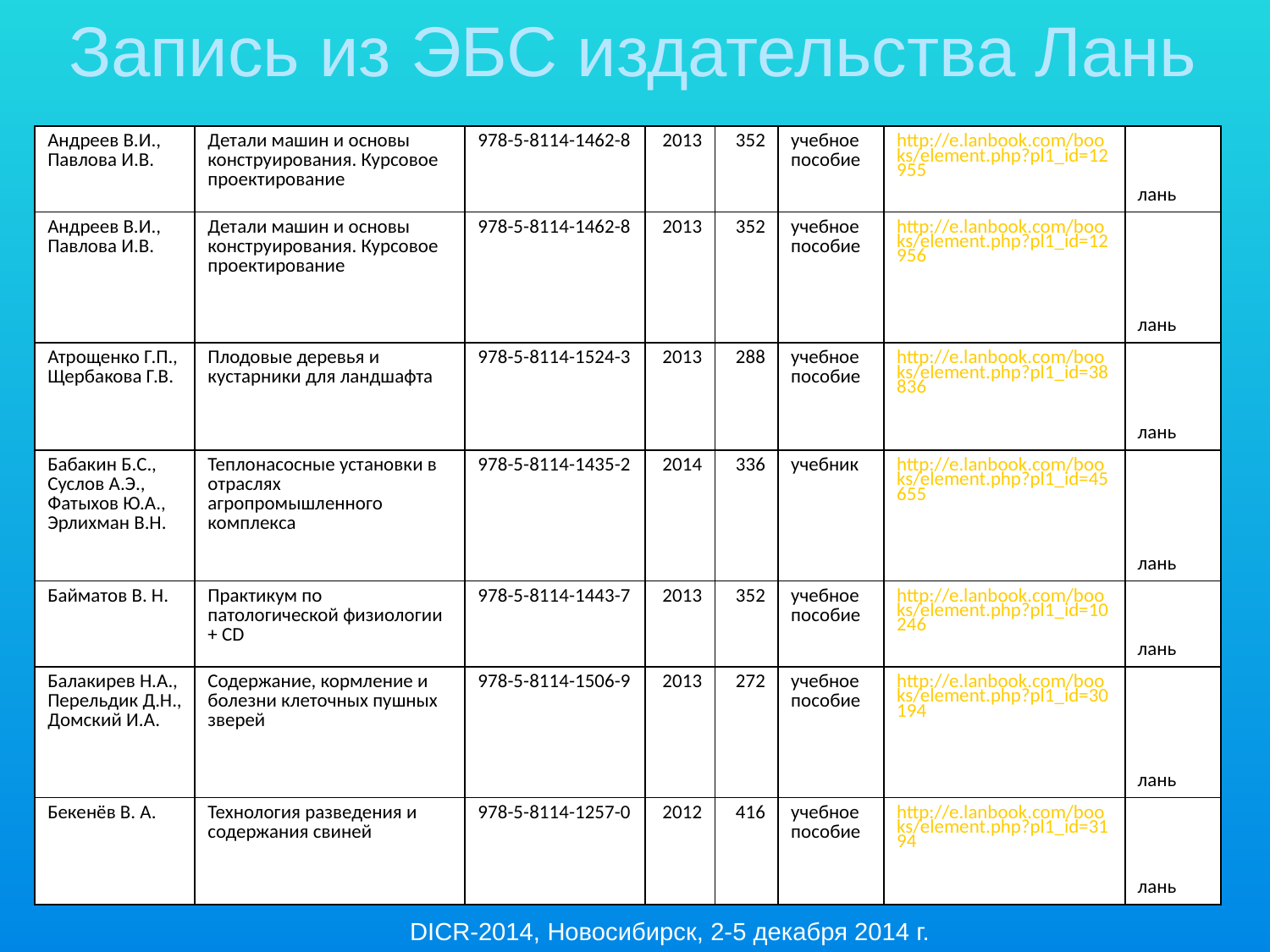

# Запись из ЭБС издательства Лань
| Андреев В.И., Павлова И.В. | Детали машин и основы конструирования. Курсовое проектирование | 978-5-8114-1462-8 | 2013 | 352 | учебное пособие | http://e.lanbook.com/books/element.php?pl1\_id=12955 | лань |
| --- | --- | --- | --- | --- | --- | --- | --- |
| Андреев В.И., Павлова И.В. | Детали машин и основы конструирования. Курсовое проектирование | 978-5-8114-1462-8 | 2013 | 352 | учебное пособие | http://e.lanbook.com/books/element.php?pl1\_id=12956 | лань |
| Атрощенко Г.П., Щербакова Г.В. | Плодовые деревья и кустарники для ландшафта | 978-5-8114-1524-3 | 2013 | 288 | учебное пособие | http://e.lanbook.com/books/element.php?pl1\_id=38836 | лань |
| Бабакин Б.С., Суслов А.Э., Фатыхов Ю.А., Эрлихман В.Н. | Теплонасосные установки в отраслях агропромышленного комплекса | 978-5-8114-1435-2 | 2014 | 336 | учебник | http://e.lanbook.com/books/element.php?pl1\_id=45655 | лань |
| Байматов В. Н. | Практикум по патологической физиологии + CD | 978-5-8114-1443-7 | 2013 | 352 | учебное пособие | http://e.lanbook.com/books/element.php?pl1\_id=10246 | лань |
| Балакирев Н.А., Перельдик Д.Н., Домский И.А. | Содержание, кормление и болезни клеточных пушных зверей | 978-5-8114-1506-9 | 2013 | 272 | учебное пособие | http://e.lanbook.com/books/element.php?pl1\_id=30194 | лань |
| Бекенёв В. А. | Технология разведения и содержания свиней | 978-5-8114-1257-0 | 2012 | 416 | учебное пособие | http://e.lanbook.com/books/element.php?pl1\_id=3194 | лань |
DICR-2014, Новосибирск, 2-5 декабря 2014 г.